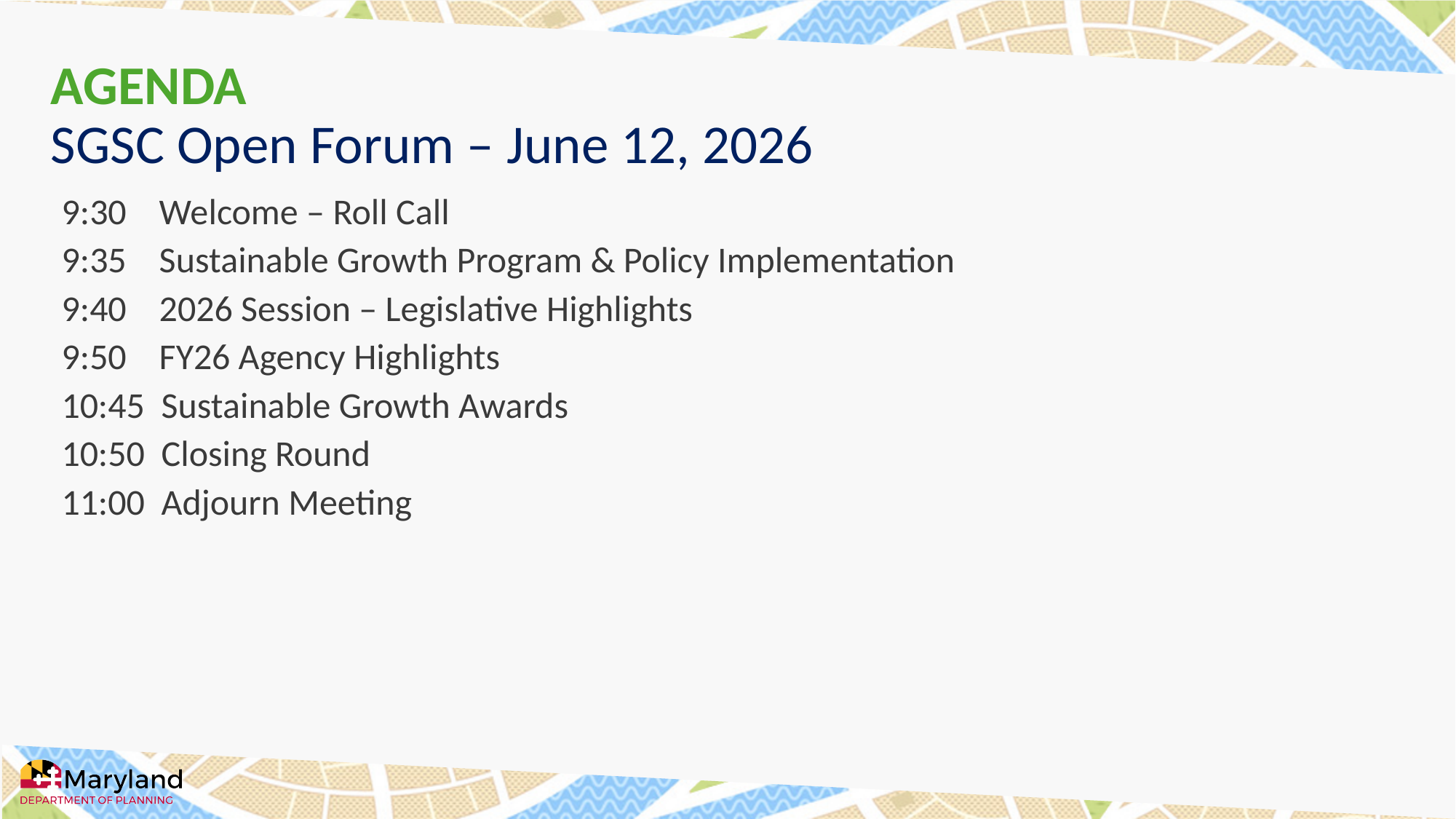

# AGENDA SGSC Open Forum – June 12, 2026
9:30    Welcome – Roll Call ​
9:35    Sustainable Growth Program & Policy Implementation
9:40    2026 Session – Legislative Highlights
9:50    FY26 Agency Highlights
10:45  Sustainable Growth Awards
10:50  Closing Round
11:00  Adjourn Meeting